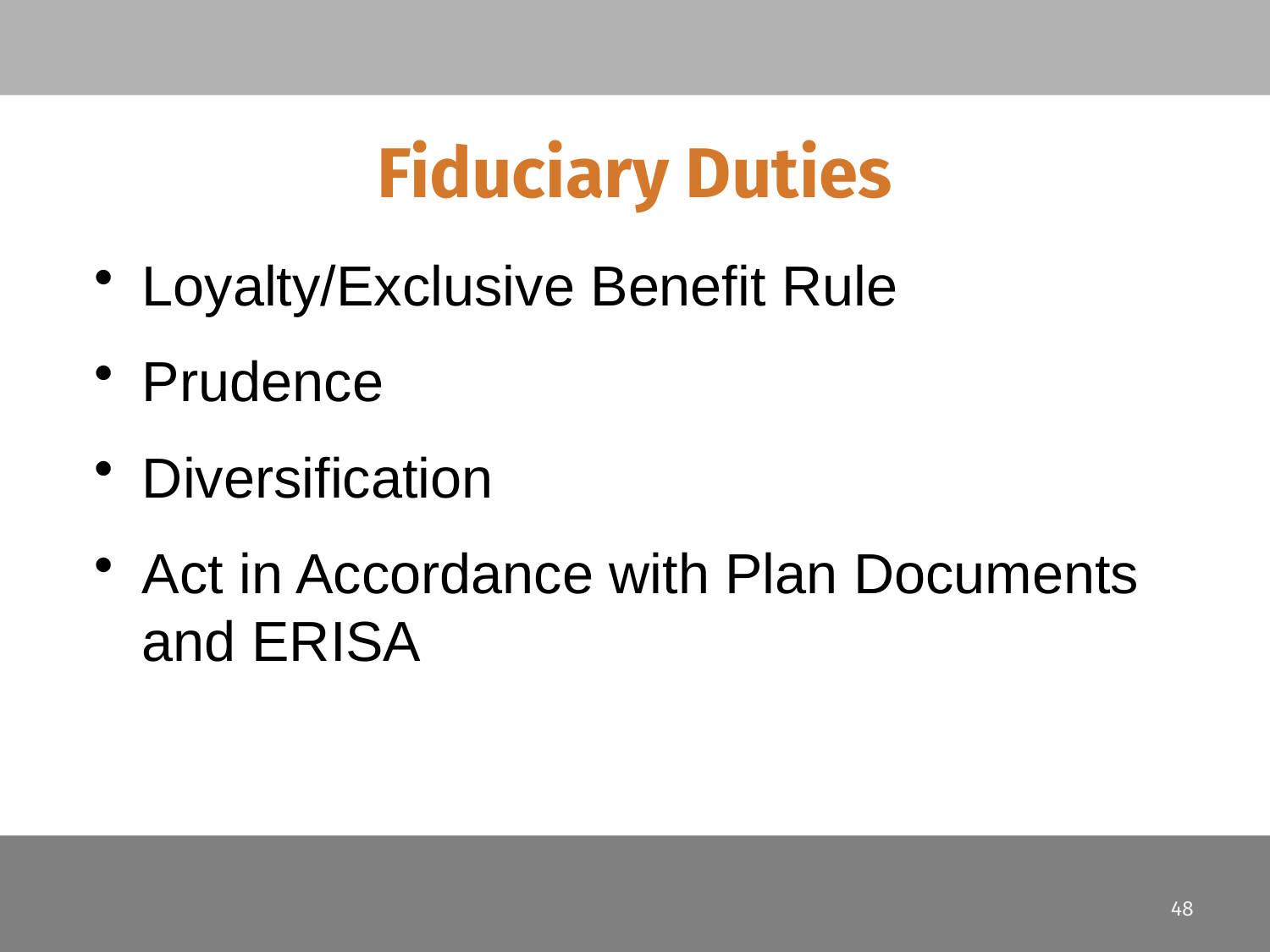

# Fiduciary Duties
Loyalty/Exclusive Benefit Rule
Prudence
Diversification
Act in Accordance with Plan Documents and ERISA
48